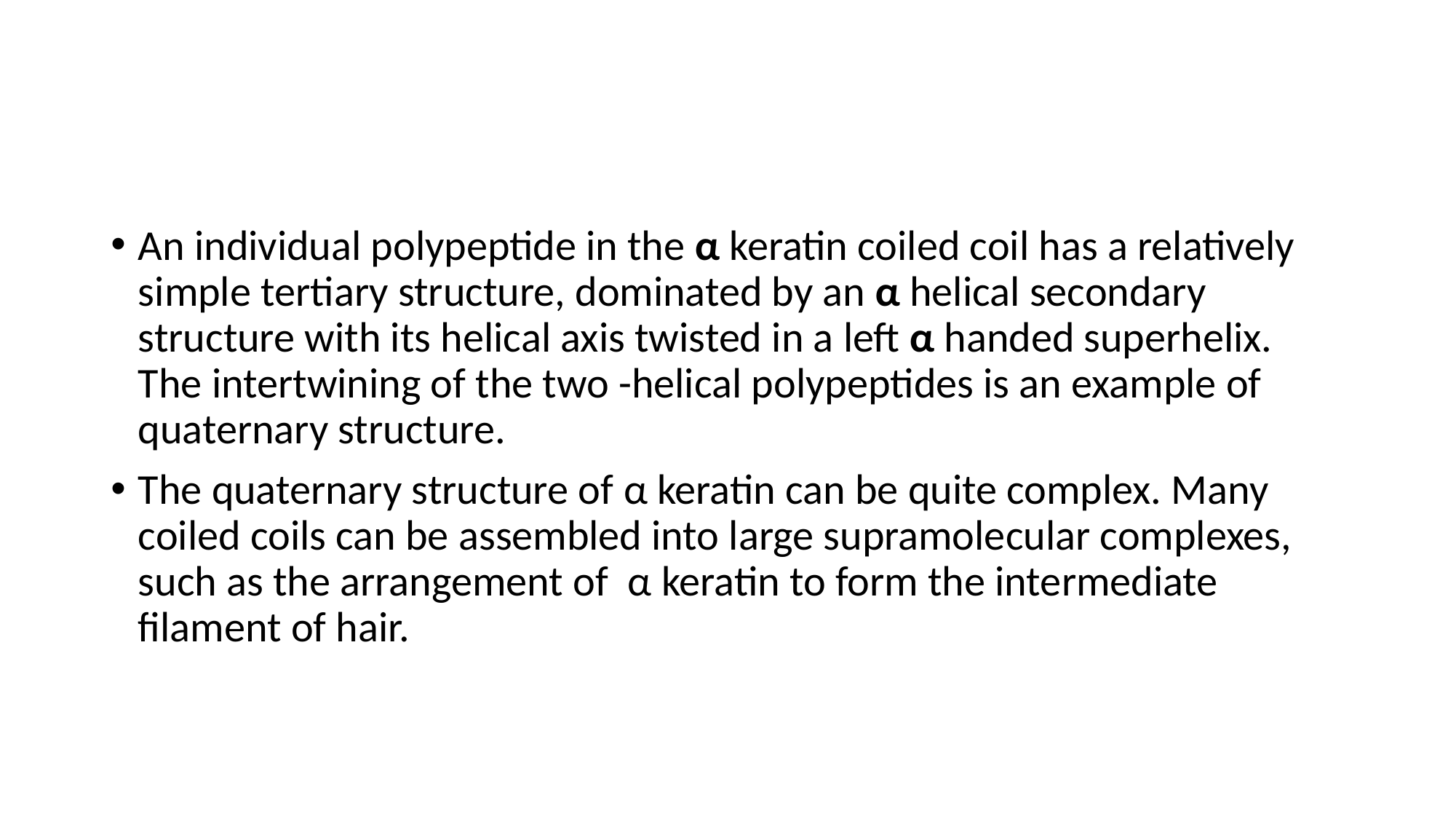

#
An individual polypeptide in the α keratin coiled coil has a relatively simple tertiary structure, dominated by an α helical secondary structure with its helical axis twisted in a left α handed superhelix. The intertwining of the two -helical polypeptides is an example of quaternary structure.
The quaternary structure of α keratin can be quite complex. Many coiled coils can be assembled into large supramolecular complexes, such as the arrangement of  α keratin to form the intermediate filament of hair.